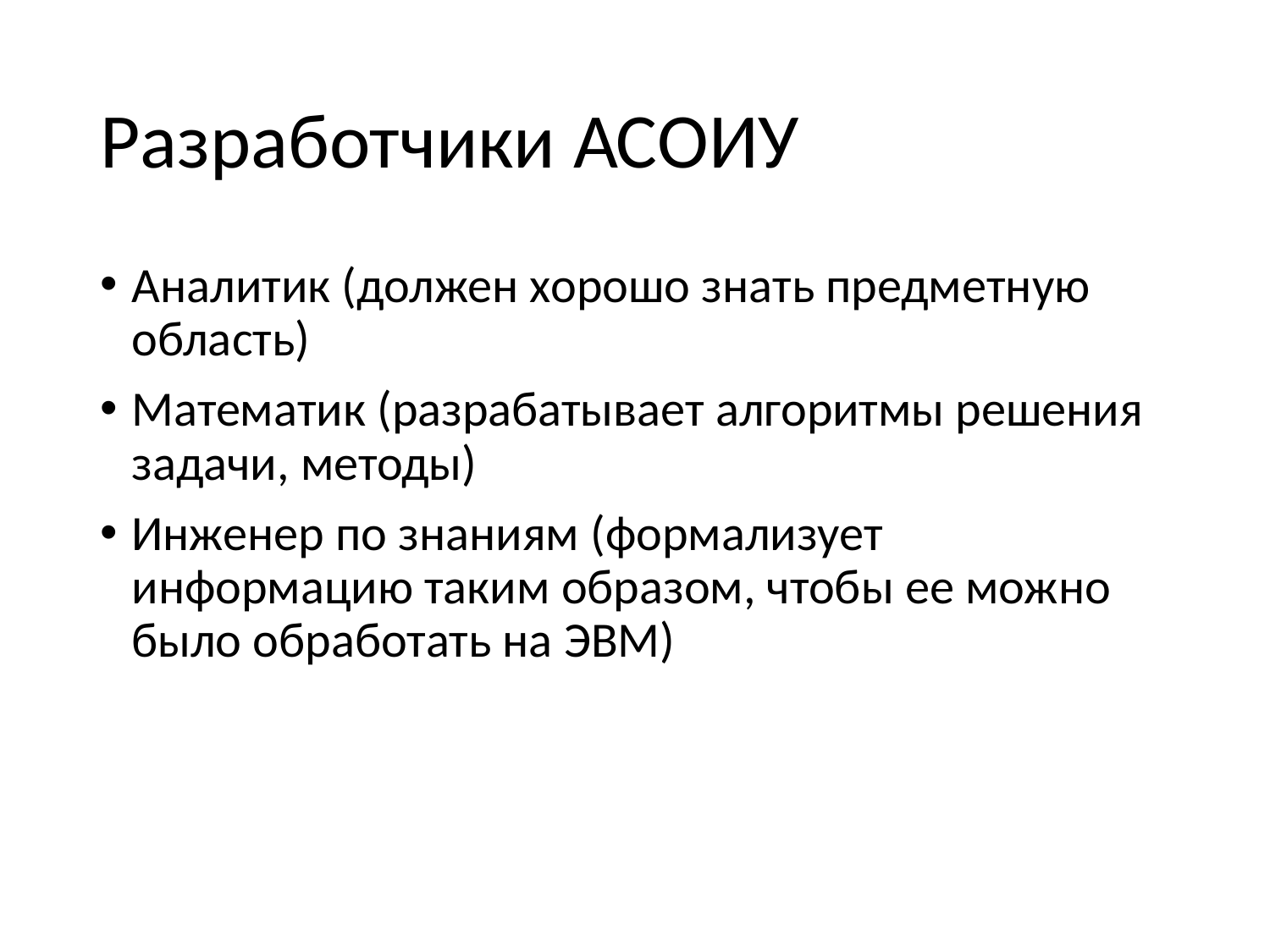

# Разработчики АСОИУ
Аналитик (должен хорошо знать предметную область)
Математик (разрабатывает алгоритмы решения задачи, методы)
Инженер по знаниям (формализует информацию таким образом, чтобы ее можно было обработать на ЭВМ)